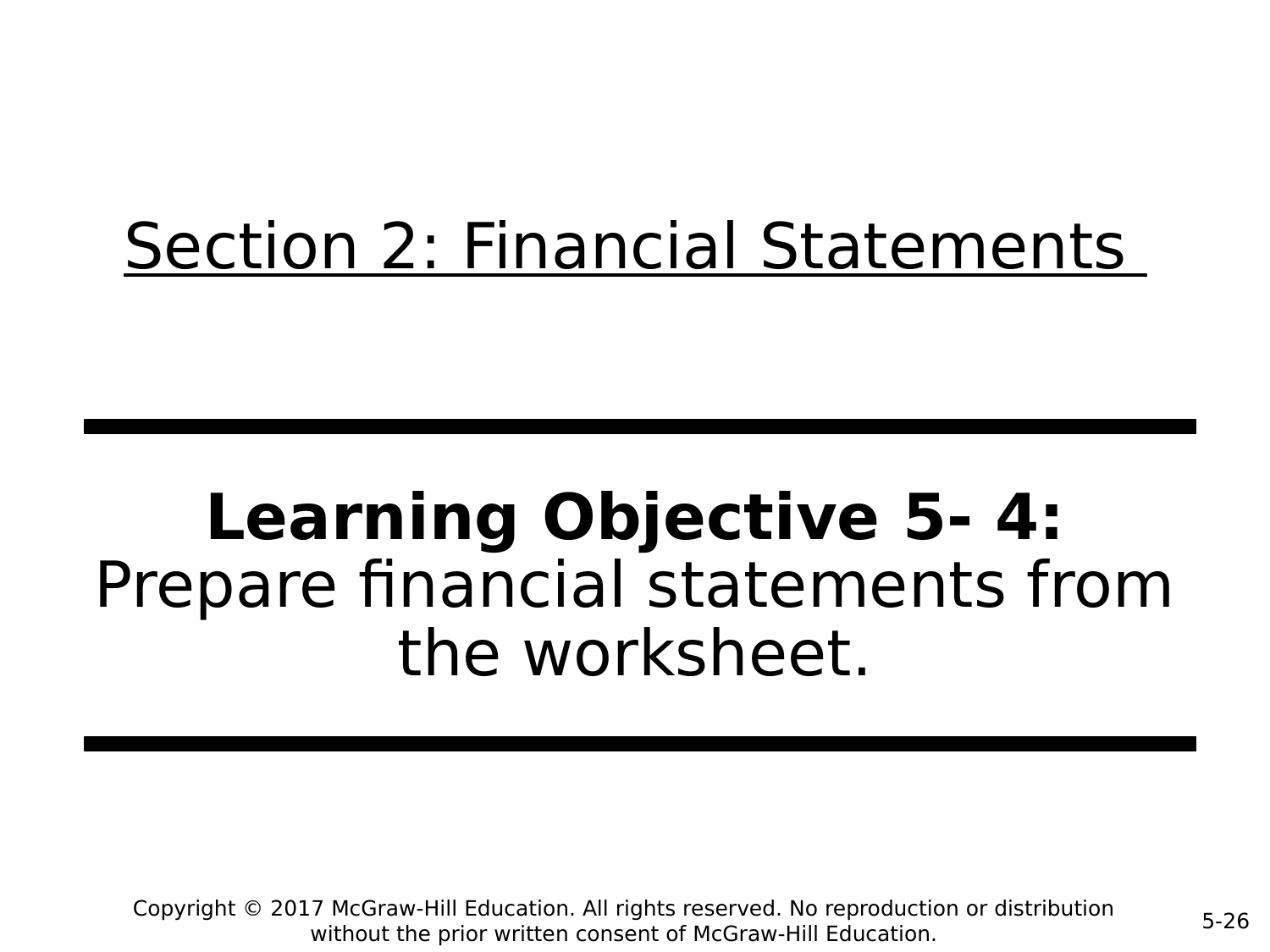

# Section 2: Financial Statements
Learning Objective 5- 4: Prepare financial statements from the worksheet.